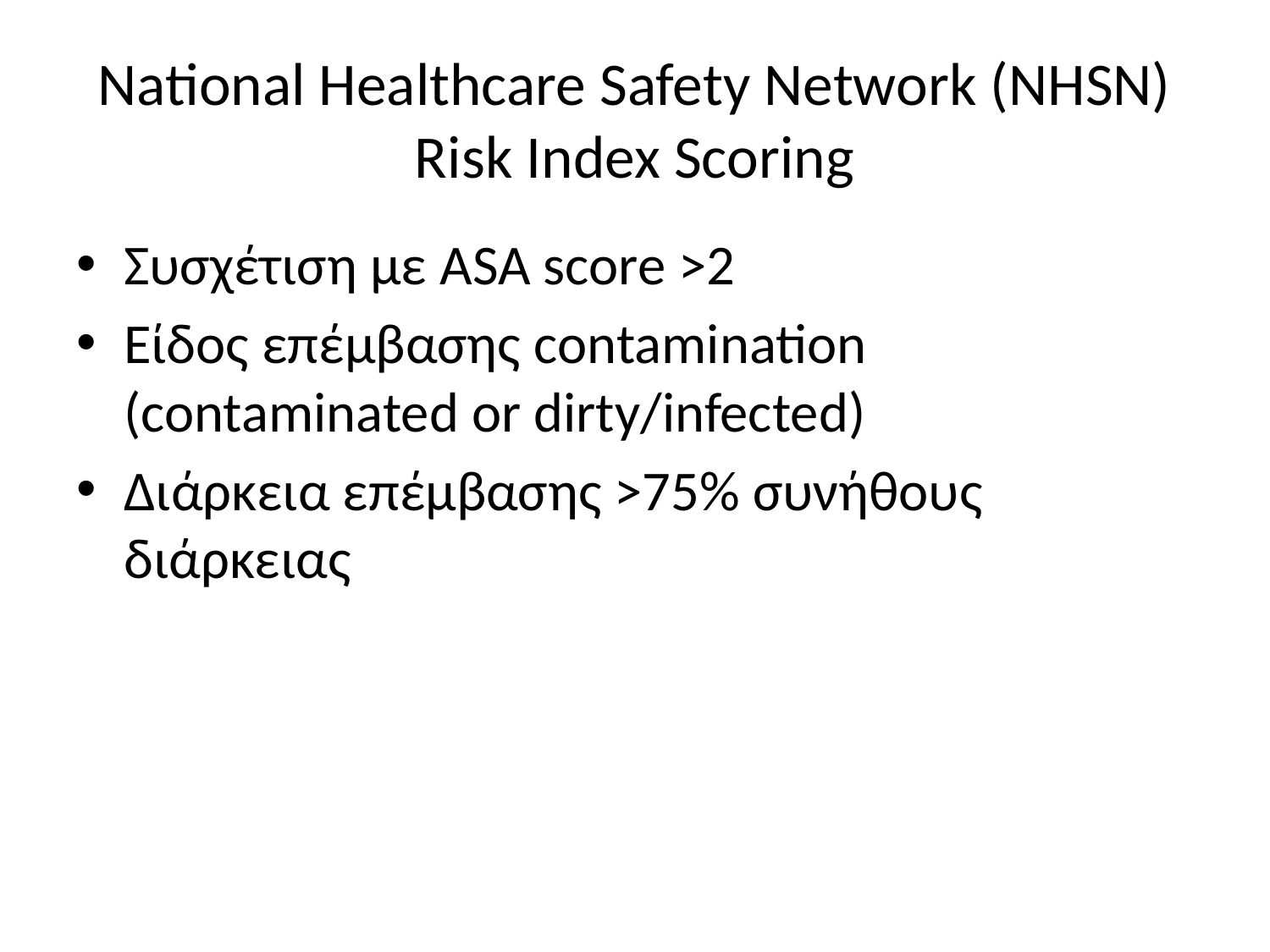

# National Healthcare Safety Network (NHSN) Risk Index Scoring
Συσχέτιση με ASA score >2
Είδος επέμβασης contamination (contaminated or dirty/infected)
Διάρκεια επέμβασης >75% συνήθους διάρκειας